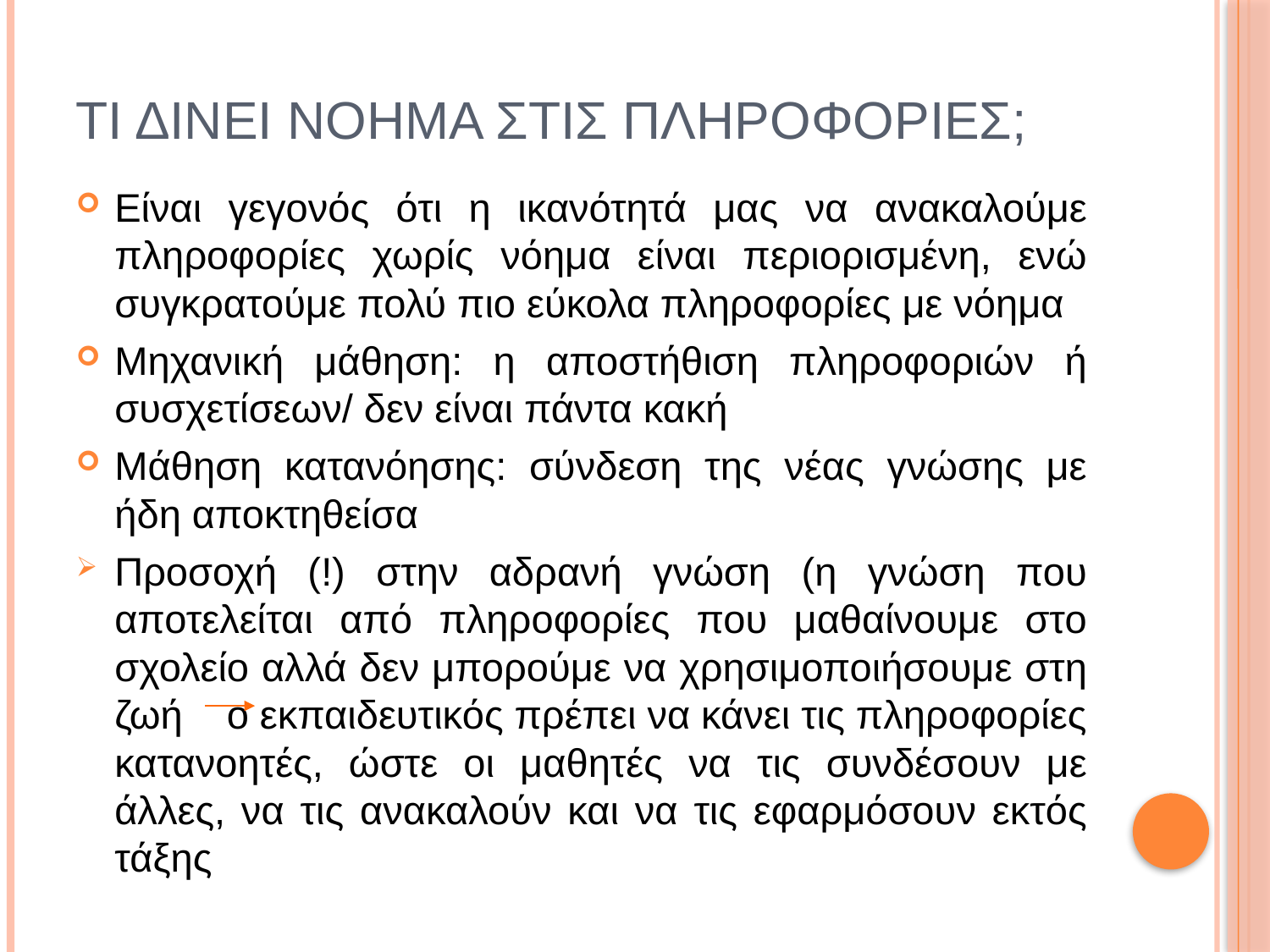

# Τι δινει νοημα στις πληροφοριες;
Είναι γεγονός ότι η ικανότητά μας να ανακαλούμε πληροφορίες χωρίς νόημα είναι περιορισμένη, ενώ συγκρατούμε πολύ πιο εύκολα πληροφορίες με νόημα
Μηχανική μάθηση: η αποστήθιση πληροφοριών ή συσχετίσεων/ δεν είναι πάντα κακή
Μάθηση κατανόησης: σύνδεση της νέας γνώσης με ήδη αποκτηθείσα
Προσοχή (!) στην αδρανή γνώση (η γνώση που αποτελείται από πληροφορίες που μαθαίνουμε στο σχολείο αλλά δεν μπορούμε να χρησιμοποιήσουμε στη ζωή    ο εκπαιδευτικός πρέπει να κάνει τις πληροφορίες κατανοητές, ώστε οι μαθητές να τις συνδέσουν με άλλες, να τις ανακαλούν και να τις εφαρμόσουν εκτός τάξης